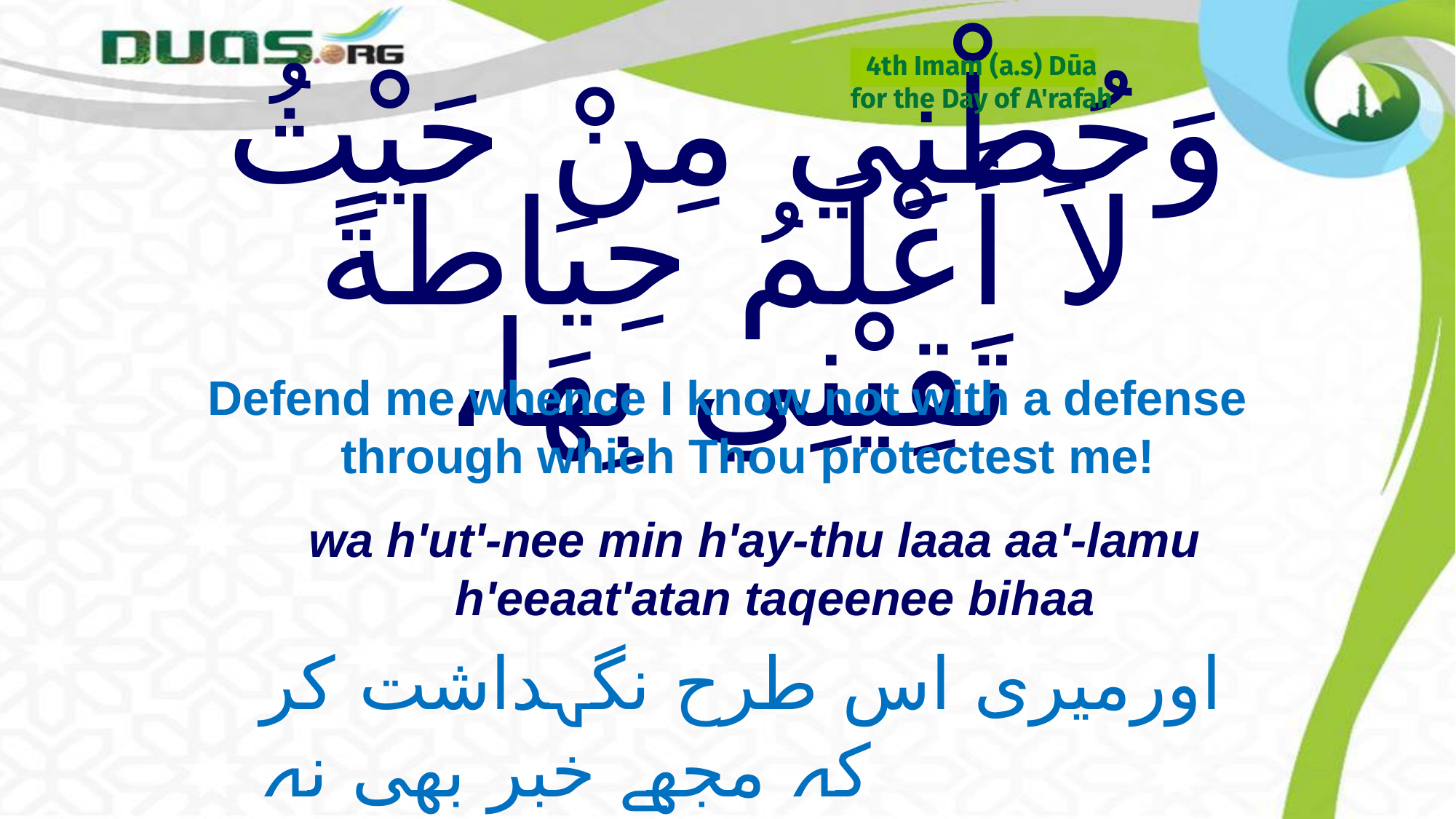

4th Imam (a.s) Dūa
for the Day of A'rafah
# وَحُطْنِي مِنْ حَيْثُ لاَ أَعْلَمُ حِيَاطَةً تَقِيْنِي بِهَا،
Defend me whence I know not with a defense through which Thou protectest me!
wa h'ut'-nee min h'ay-thu laaa aa'-lamu h'eeaat'atan taqeenee bihaa
اورمیری اس طرح نگہداشت کر کہ مجھے خبر بھی نہ
                             ہونے پائے